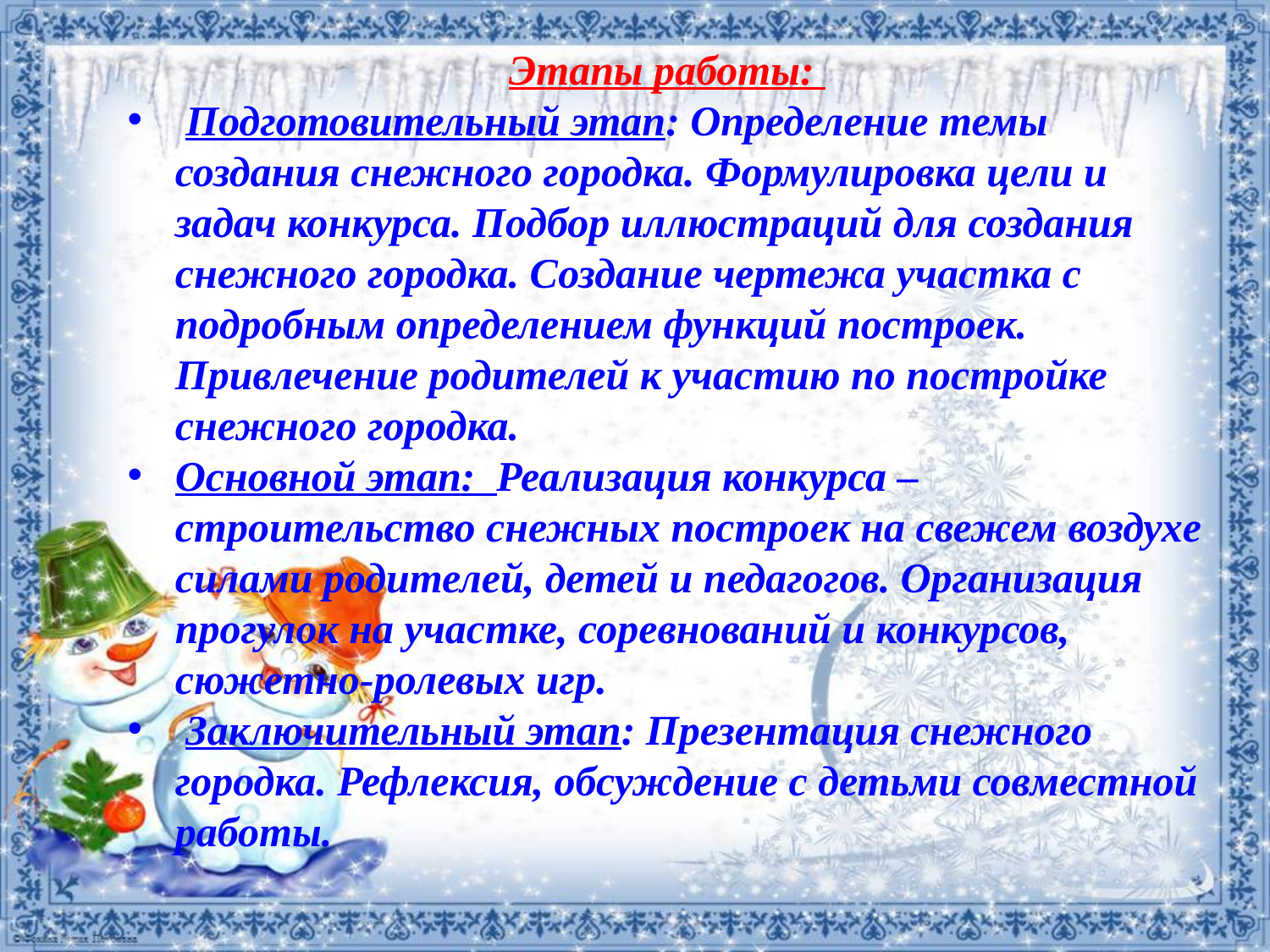

Этапы работы:
 Подготовительный этап: Определение темы создания снежного городка. Формулировка цели и задач конкурса. Подбор иллюстраций для создания снежного городка. Создание чертежа участка с подробным определением функций построек. Привлечение родителей к участию по постройке снежного городка.
Основной этап:  Реализация конкурса – строительство снежных построек на свежем воздухе силами родителей, детей и педагогов. Организация прогулок на участке, соревнований и конкурсов, сюжетно-ролевых игр.
 Заключительный этап: Презентация снежного городка. Рефлексия, обсуждение с детьми совместной работы.